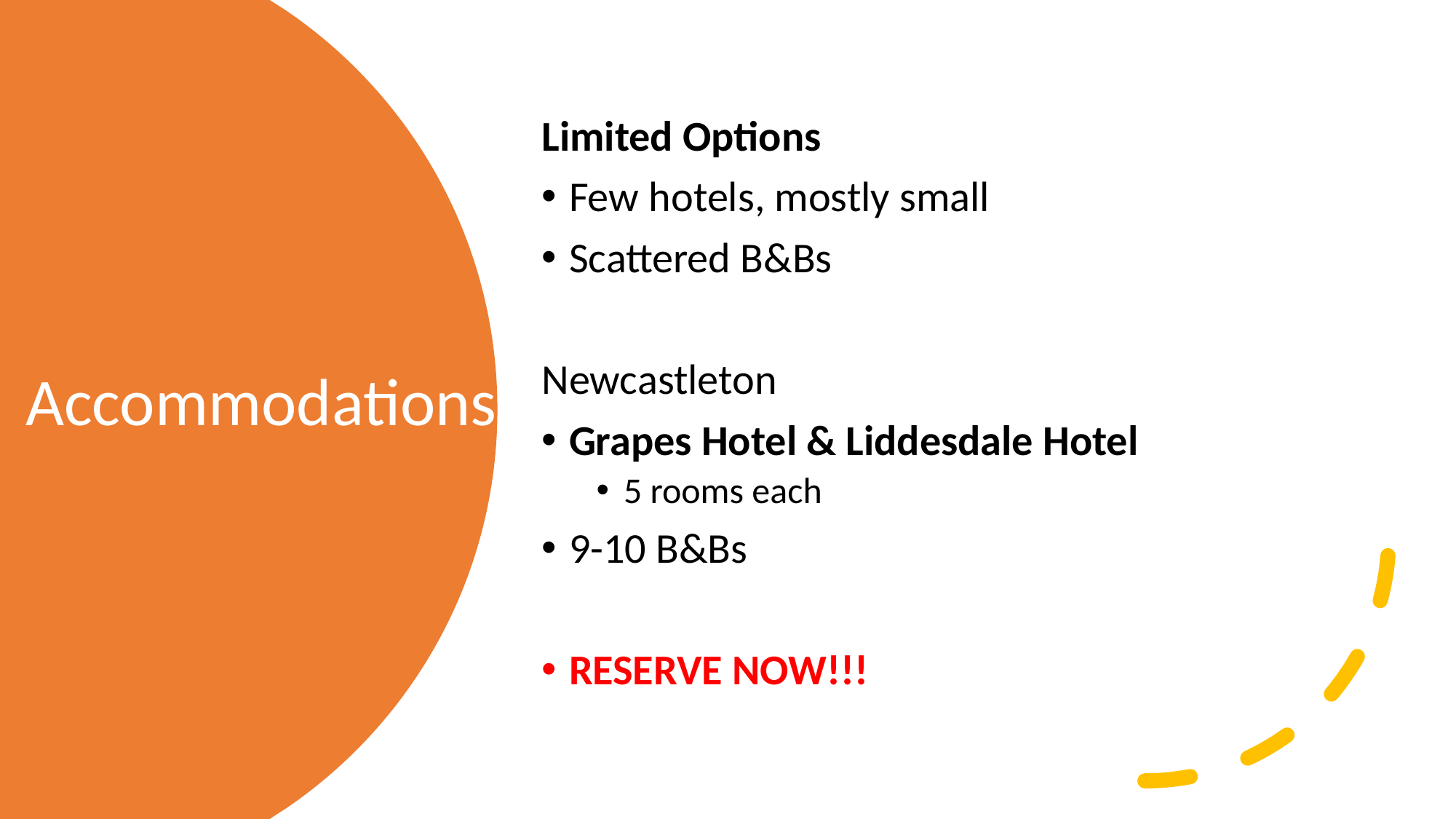

Limited Options
Few hotels, mostly small
Scattered B&Bs

Newcastleton
Grapes Hotel & Liddesdale Hotel
5 rooms each
9-10 B&Bs

RESERVE NOW!!!
# Accommodations